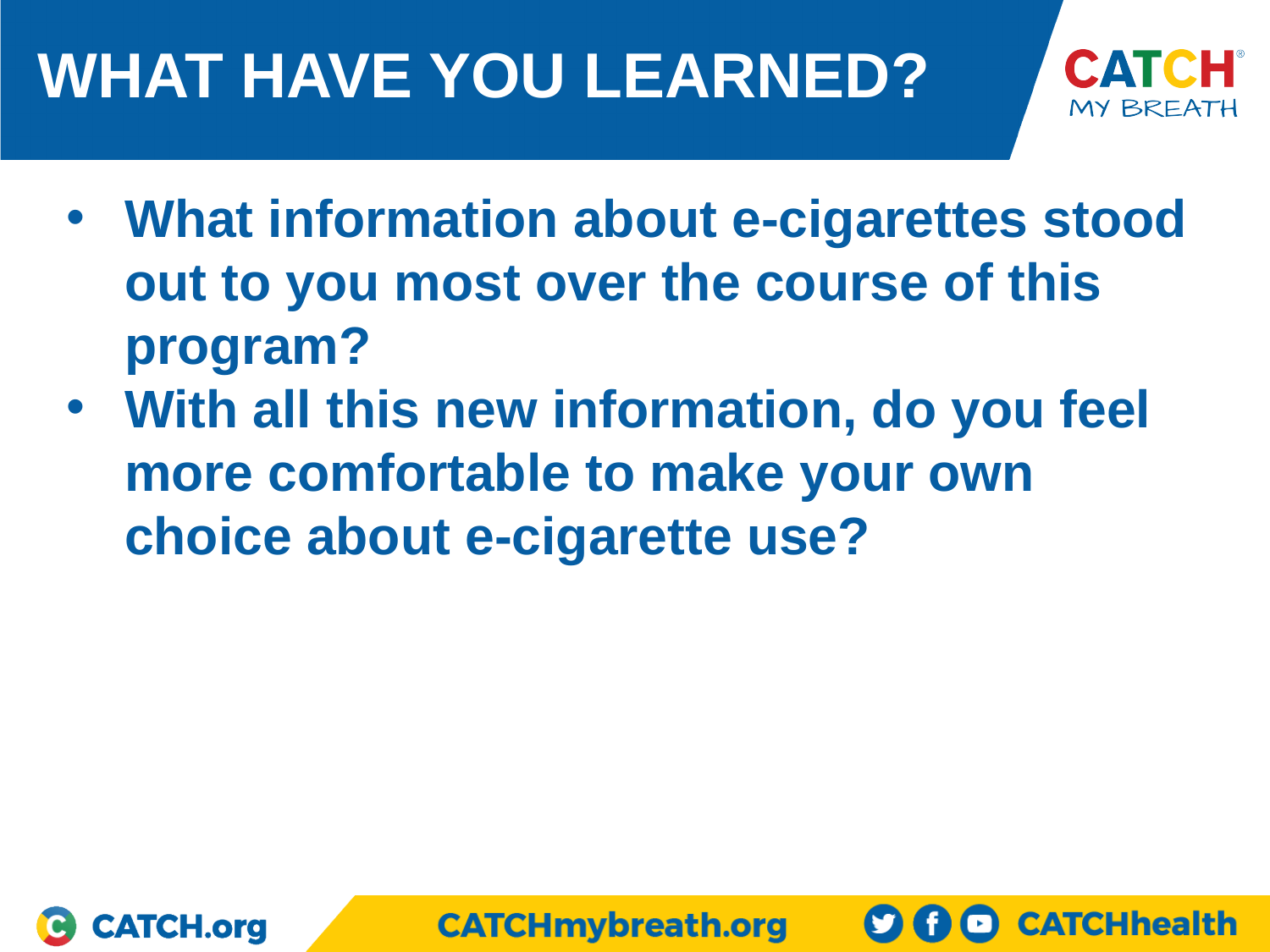

WHAT HAVE YOU LEARNED?
What information about e-cigarettes stood out to you most over the course of this program?
With all this new information, do you feel more comfortable to make your own choice about e-cigarette use?